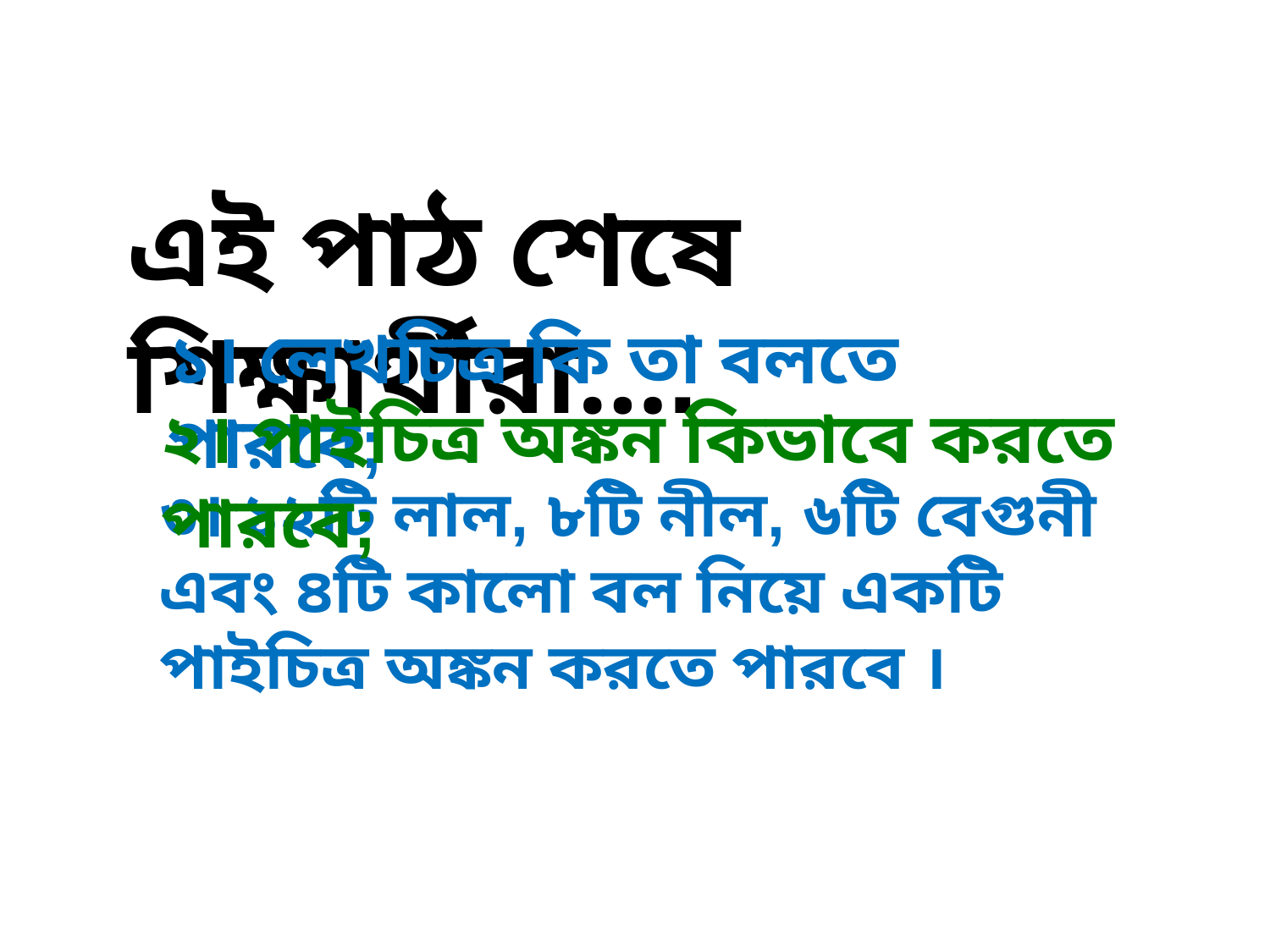

এই পাঠ শেষে শিক্ষার্থীরা….
১। লেখচিত্র কি তা বলতে পারবে;
২। পাইচিত্র অঙ্কন কিভাবে করতে পারবে;

৩। ১২টি লাল, ৮টি নীল, ৬টি বেগুনী এবং ৪টি কালো বল নিয়ে একটি পাইচিত্র অঙ্কন করতে পারবে ।